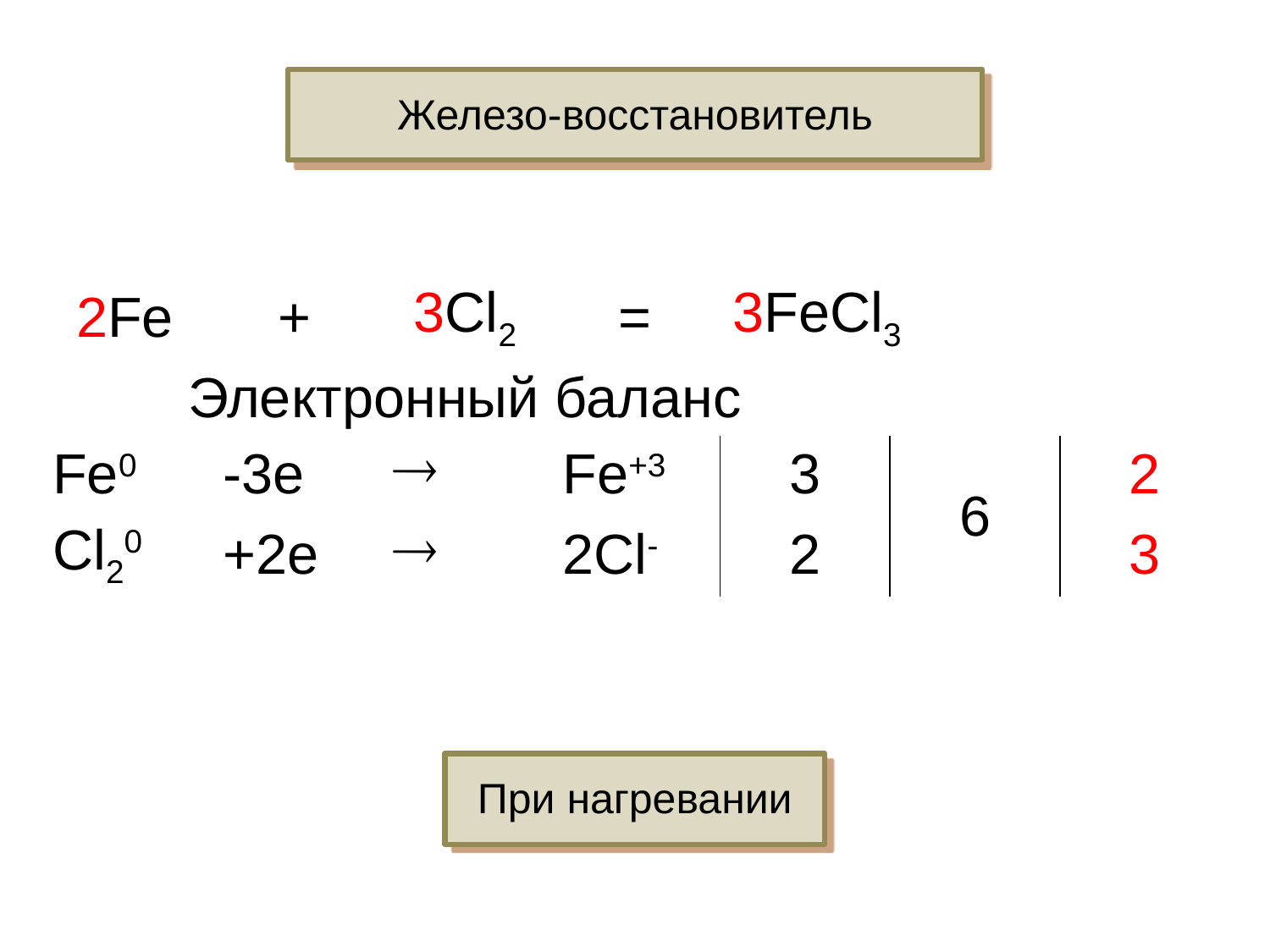

Железо-восстановитель
| 2Fe | + | 3Cl2 | = | 3FeCl3 |  |  |
| --- | --- | --- | --- | --- | --- | --- |
| Электронный баланс |  |  |  |  |  |  |
| Fe0 | -3e | → | Fe+3 | 3 | 6 | 2 |
| Cl20 | +2e | → | 2Cl- | 2 |  | 3 |
# При нагревании